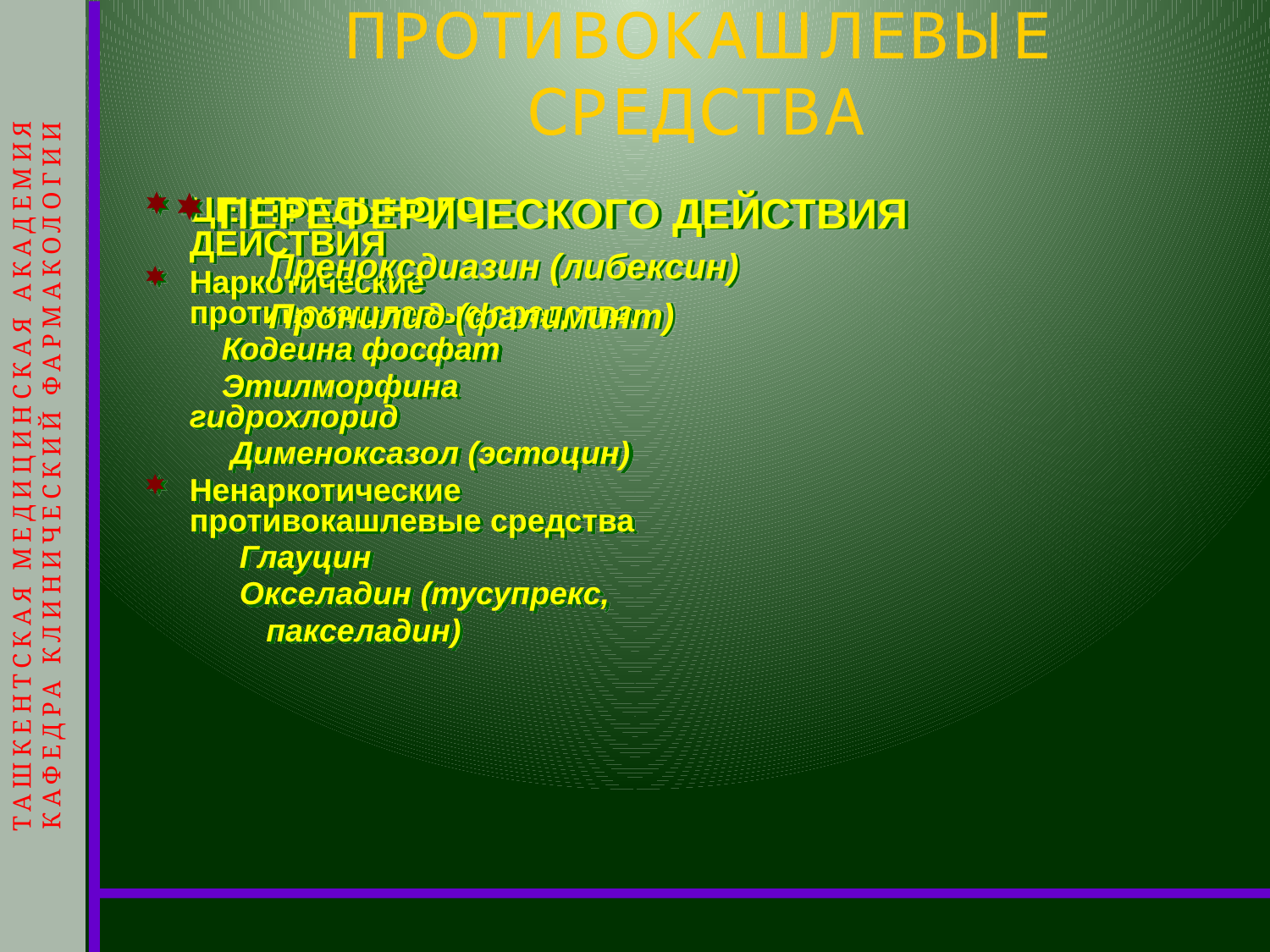

ТАШКЕНТСКАЯ МЕДИЦИНСКАЯ АКАДЕМИЯ
КАФЕДРА КЛИНИЧЕСКИЙ ФАРМАКОЛОГИИ
# ПРОТИВОКАШЛЕВЫЕ СРЕДСТВА
ПЕРЕФЕРИЧЕСКОГО ДЕЙСТВИЯ
          Преноксдиазин (либексин)
          Пронилид (фалиминт)
ЦЕНТРАЛЬНОГО ДЕЙСТВИЯ
Наркотические противокашлевые средства
         Кодеина фосфат
         Этилморфина  гидрохлорид
          Дименоксазол (эстоцин)
Ненаркотические противокашлевые средства
           Глауцин
           Окселадин (тусупрекс,
              пакселадин)